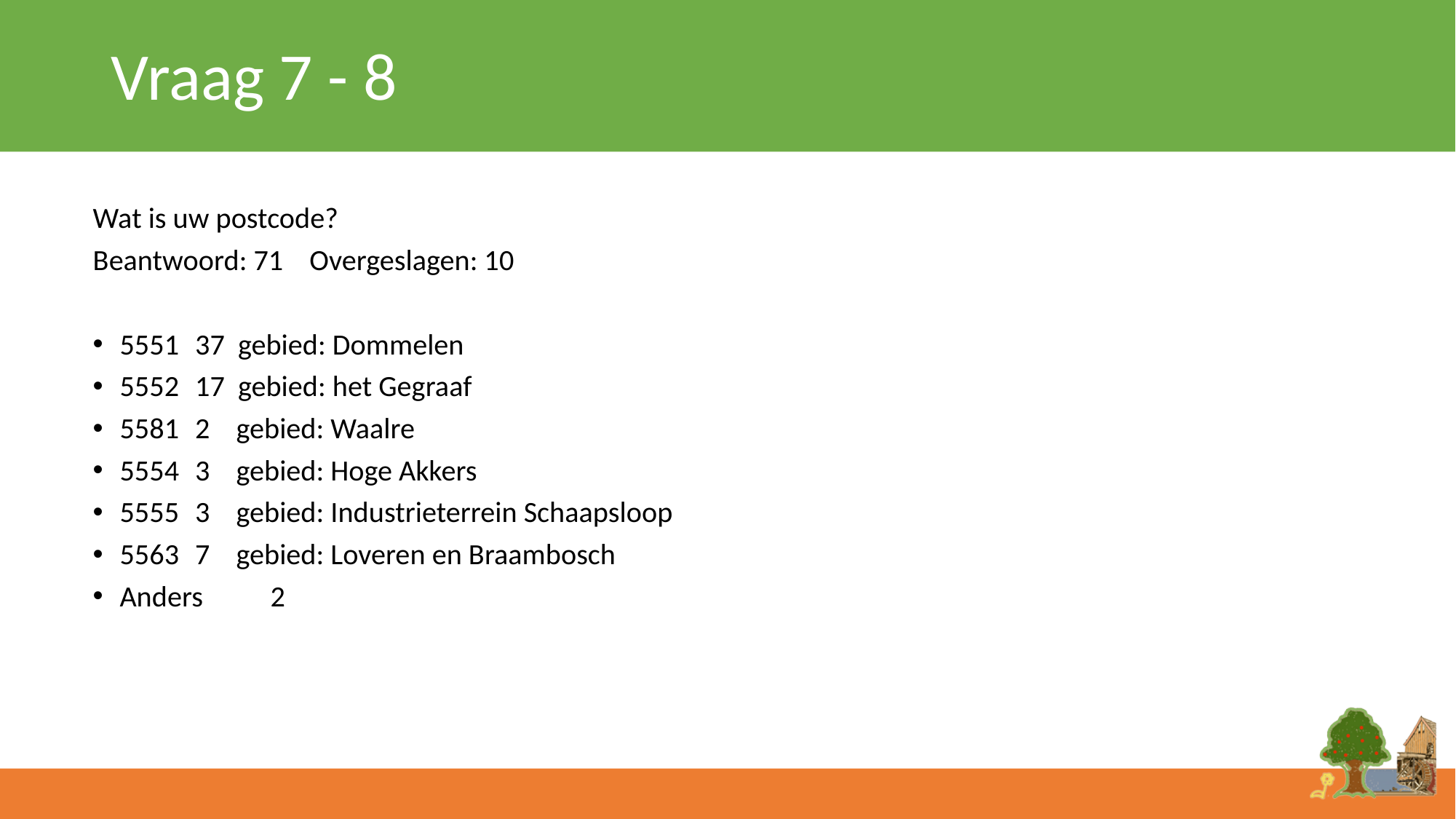

# Vraag 7 - 8
Wat is uw postcode?
Beantwoord: 71    Overgeslagen: 10

5551	37  gebied: Dommelen
5552	17  gebied: het Gegraaf
5581	2    gebied: Waalre
5554	3    gebied: Hoge Akkers
5555	3    gebied: Industrieterrein Schaapsloop
5563	7    gebied: Loveren en Braambosch
Anders	2